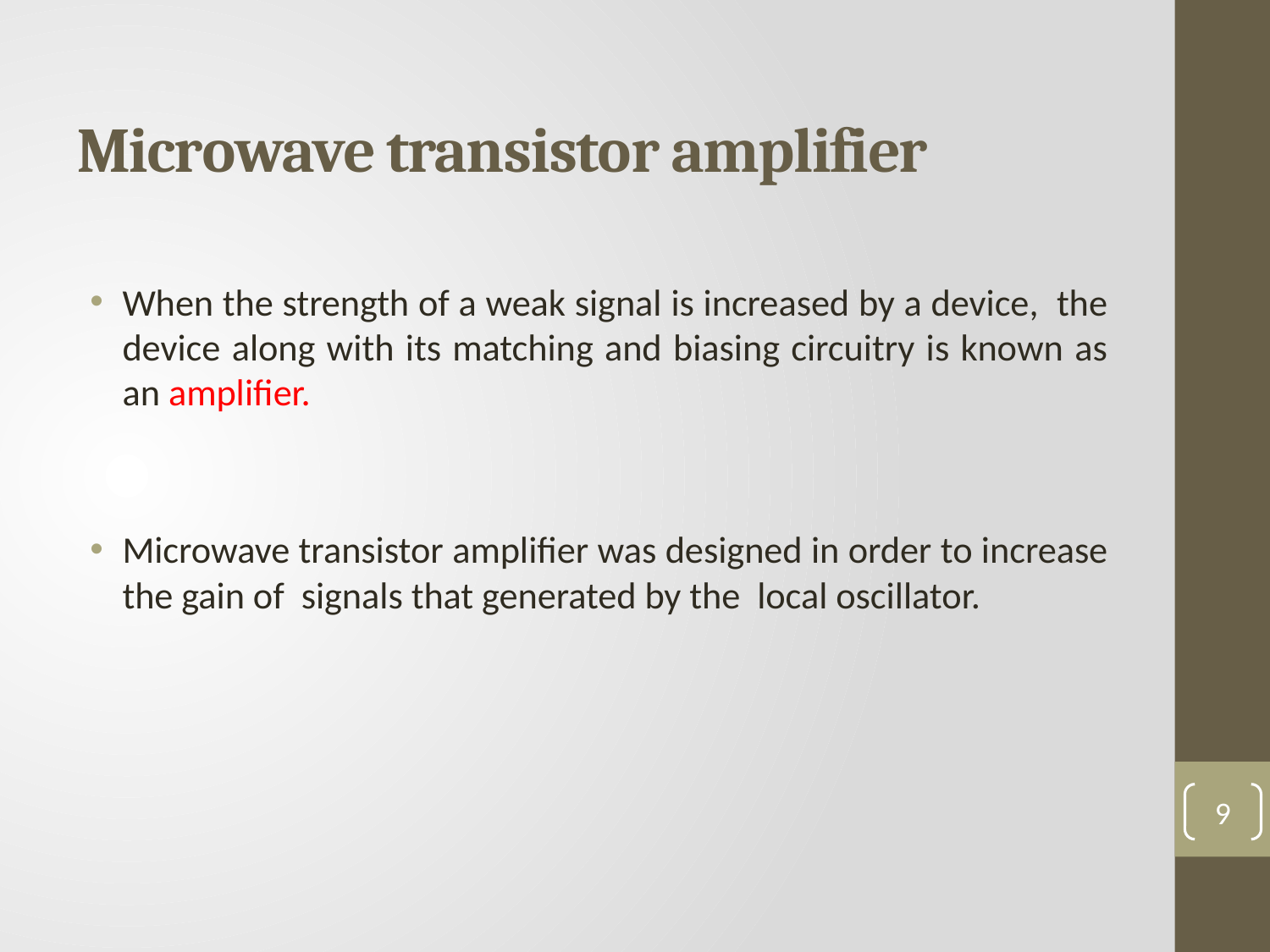

# Microwave transistor amplifier
When the strength of a weak signal is increased by a device,  the device along with its matching and biasing circuitry is known as an amplifier.

Microwave transistor amplifier was designed in order to increase the gain of  signals that generated by the  local oscillator.

9